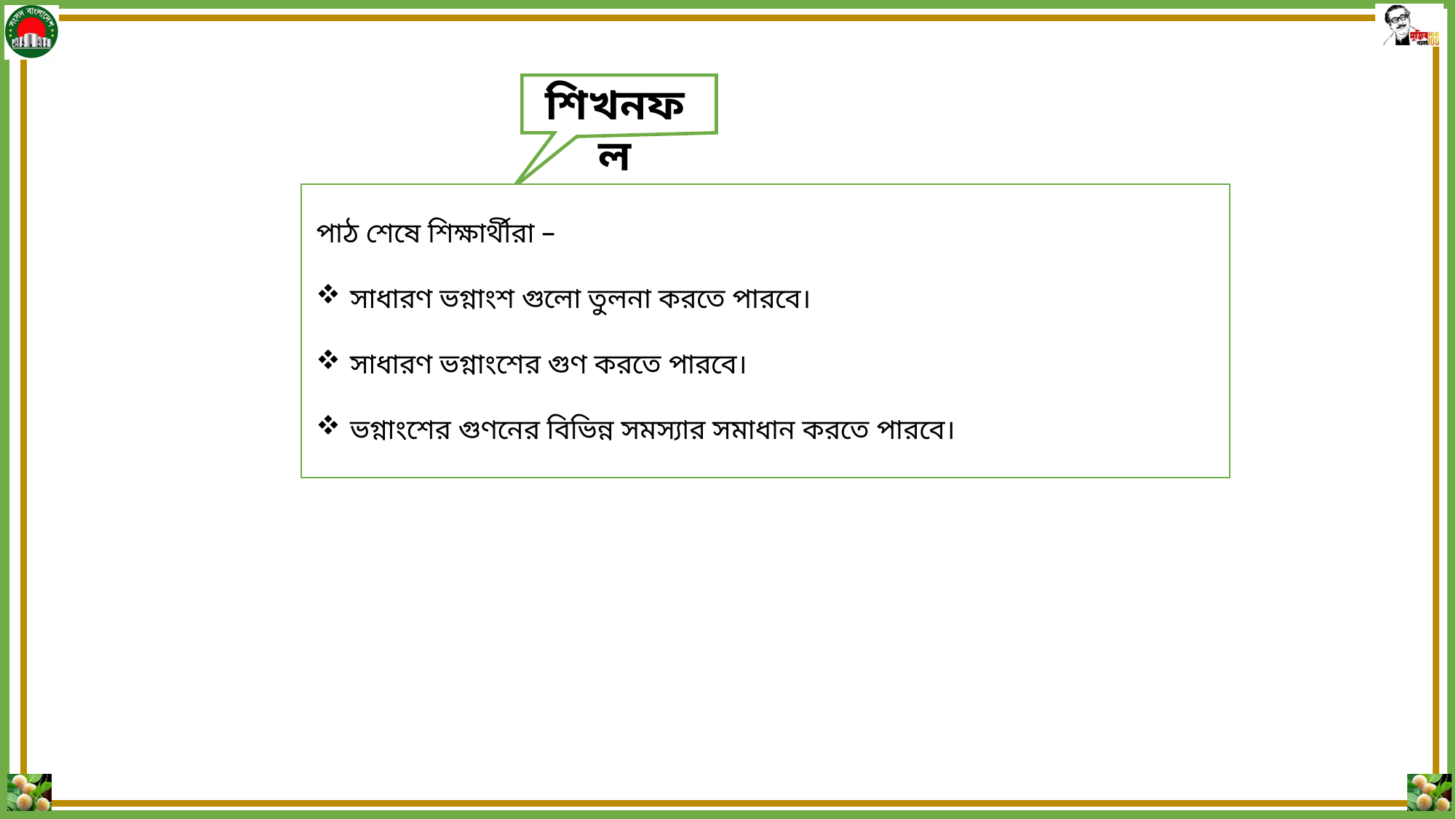

শিখনফল

পাঠ শেষে শিক্ষার্থীরা –

সাধারণ ভগ্নাংশ গুলো তুলনা করতে পারবে।

সাধারণ ভগ্নাংশের গুণ করতে পারবে।

ভগ্নাংশের গুণনের বিভিন্ন সমস্যার সমাধান করতে পারবে।